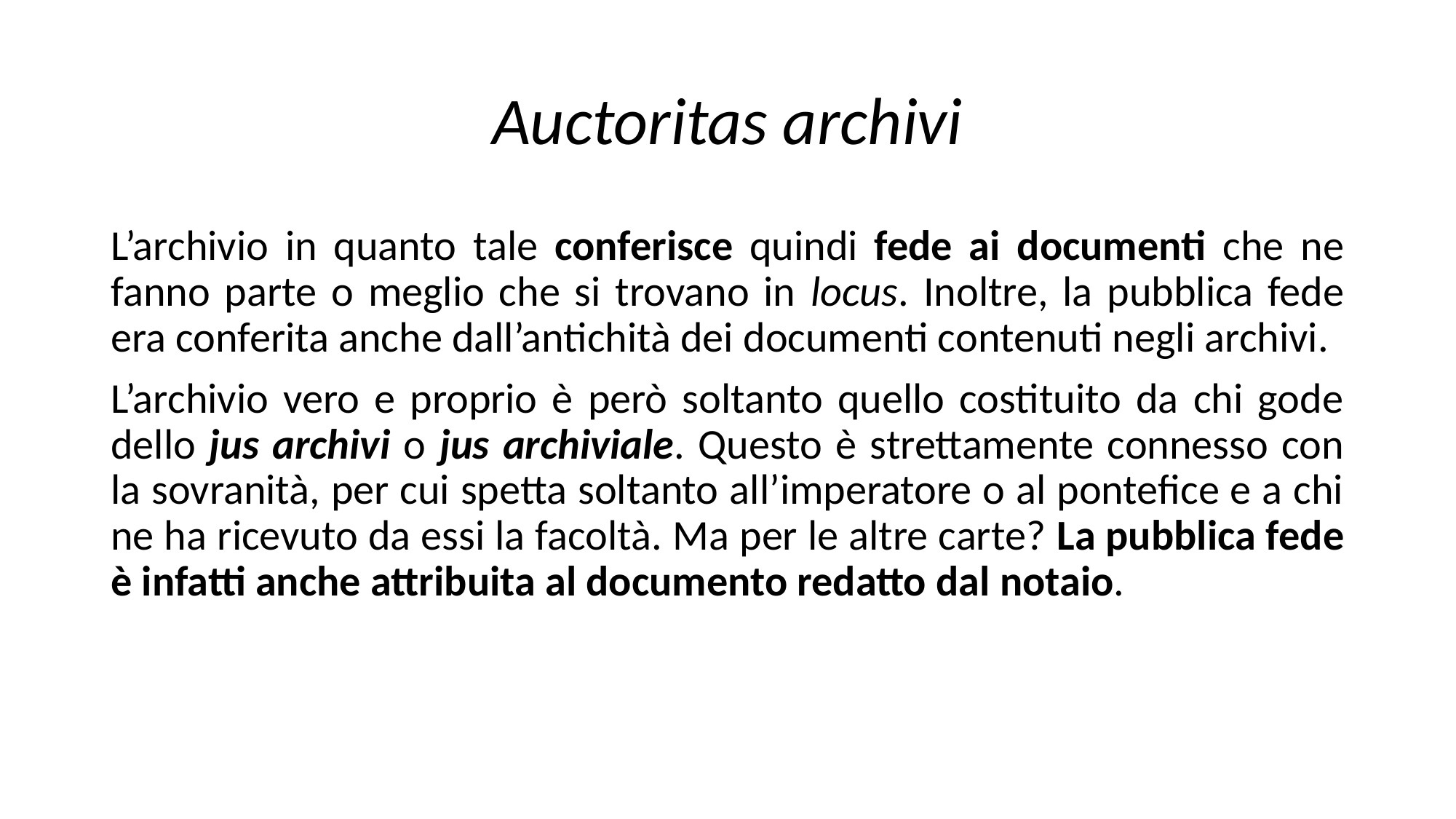

# Auctoritas archivi
L’archivio in quanto tale conferisce quindi fede ai documenti che ne fanno parte o meglio che si trovano in locus. Inoltre, la pubblica fede era conferita anche dall’antichità dei documenti contenuti negli archivi.
L’archivio vero e proprio è però soltanto quello costituito da chi gode dello jus archivi o jus archiviale. Questo è strettamente connesso con la sovranità, per cui spetta soltanto all’imperatore o al pontefice e a chi ne ha ricevuto da essi la facoltà. Ma per le altre carte? La pubblica fede è infatti anche attribuita al documento redatto dal notaio.